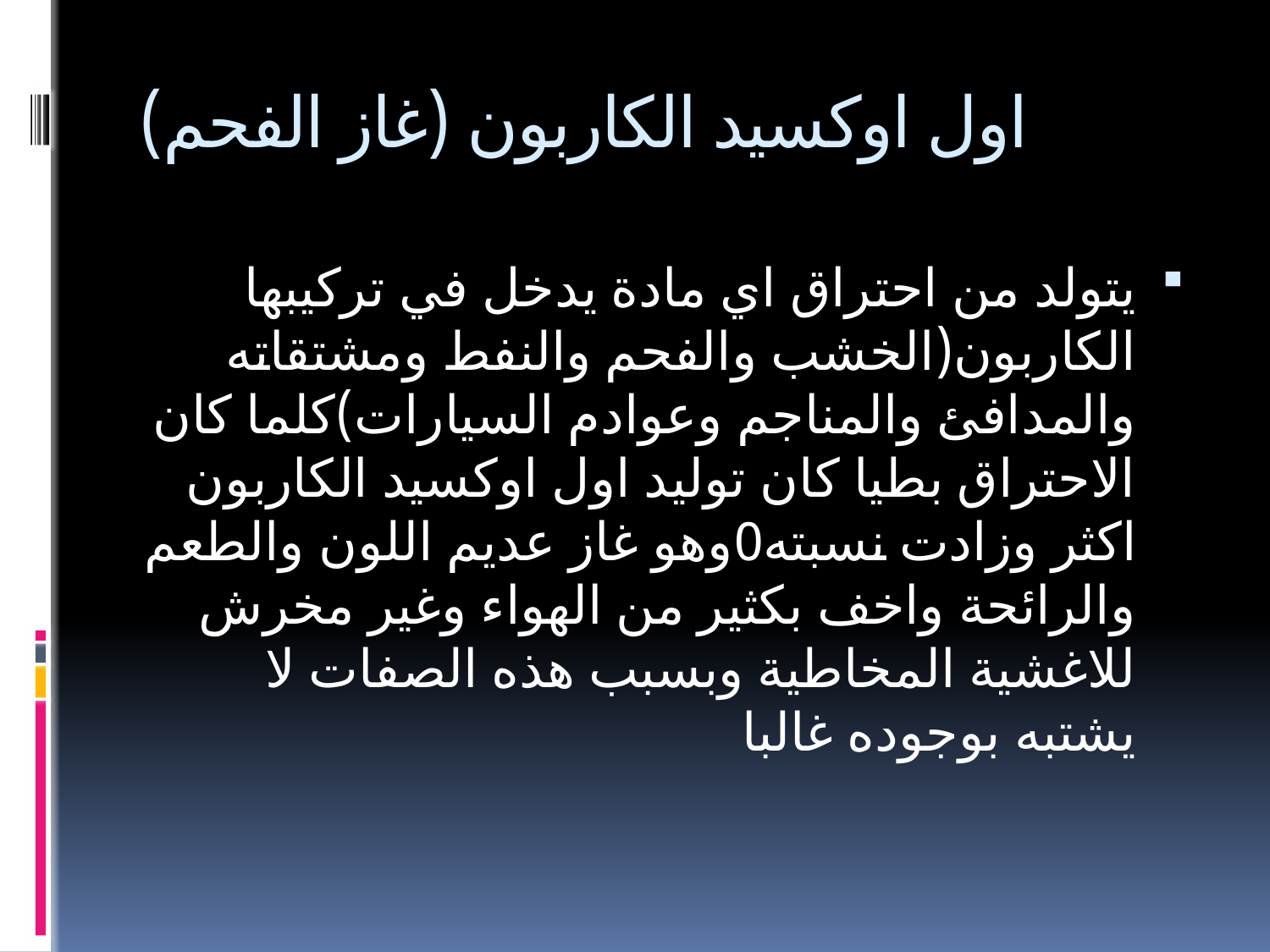

# اول اوكسيد الكاربون (غاز الفحم)
يتولد من احتراق اي مادة يدخل في تركيبها الكاربون(الخشب والفحم والنفط ومشتقاته والمدافئ والمناجم وعوادم السيارات)كلما كان الاحتراق بطيا كان توليد اول اوكسيد الكاربون اكثر وزادت نسبته0وهو غاز عديم اللون والطعم والرائحة واخف بكثير من الهواء وغير مخرش للاغشية المخاطية وبسبب هذه الصفات لا يشتبه بوجوده غالبا